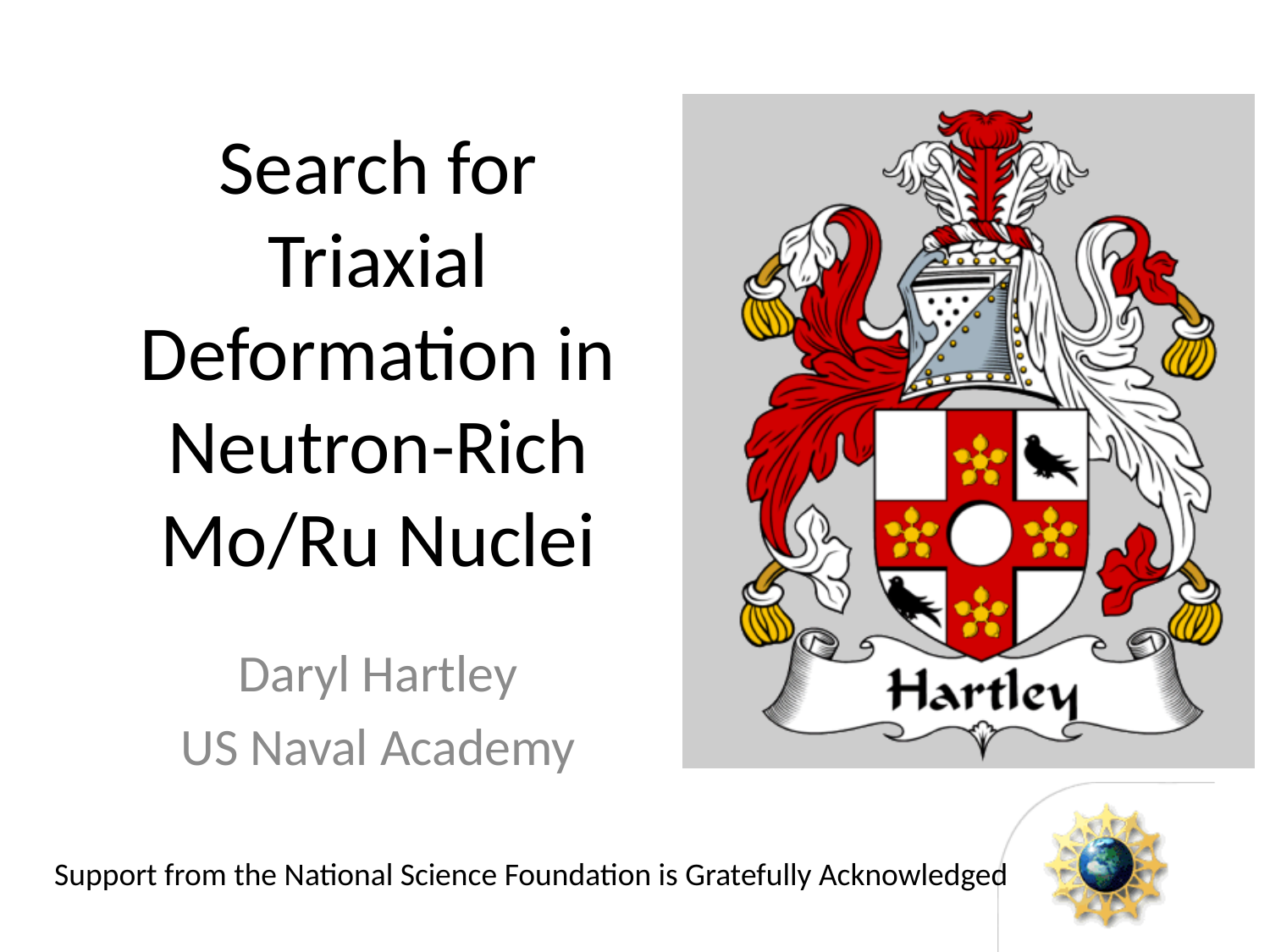

# Search for Triaxial Deformation in Neutron-Rich Mo/Ru Nuclei
Daryl Hartley
US Naval Academy
Support from the National Science Foundation is Gratefully Acknowledged